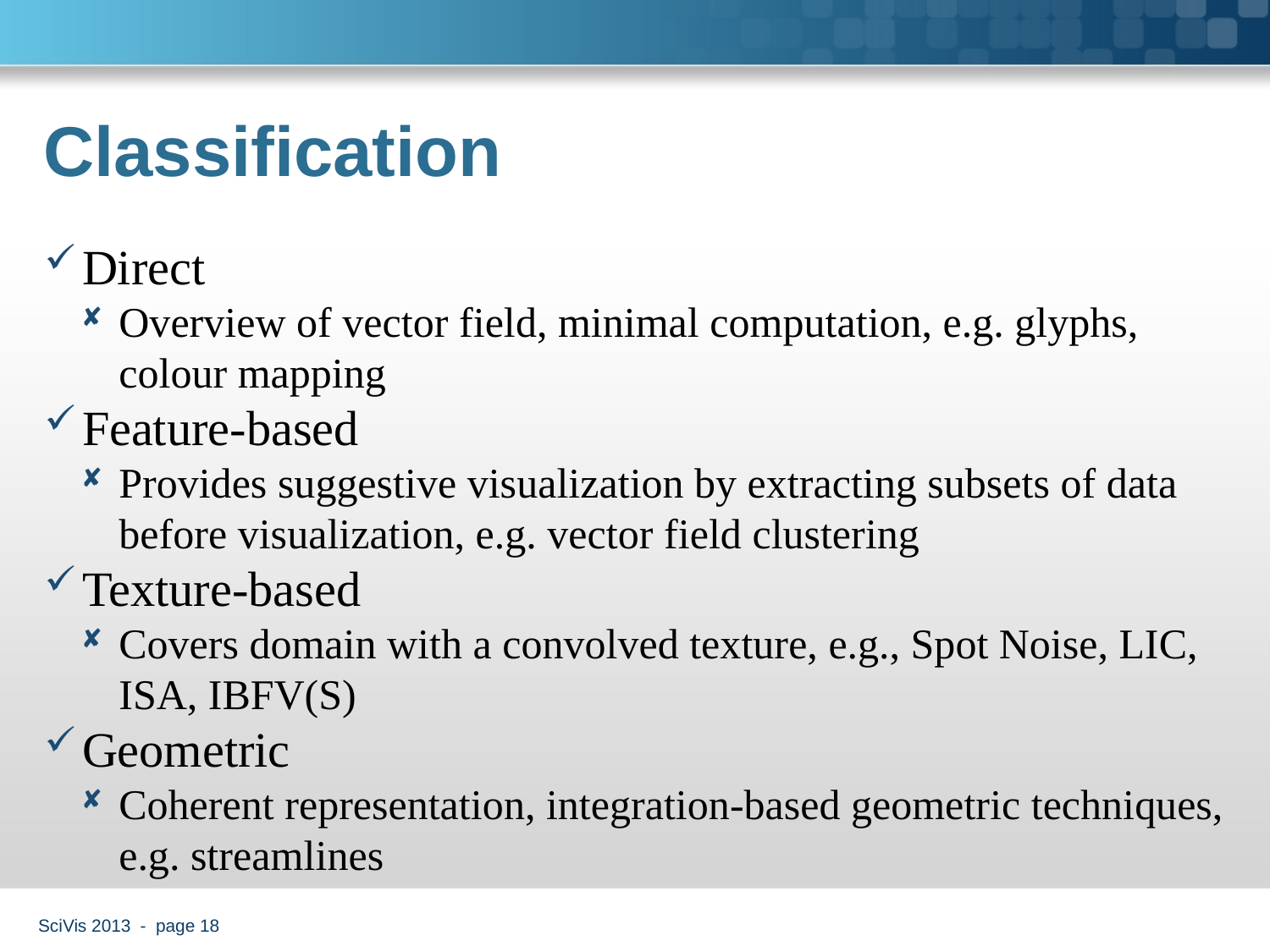

# Classification
Direct
Overview of vector field, minimal computation, e.g. glyphs, colour mapping
Feature-based
Provides suggestive visualization by extracting subsets of data before visualization, e.g. vector field clustering
Texture-based
Covers domain with a convolved texture, e.g., Spot Noise, LIC, ISA, IBFV(S)
Geometric
Coherent representation, integration-based geometric techniques, e.g. streamlines
SciVis 2013  -  page 18